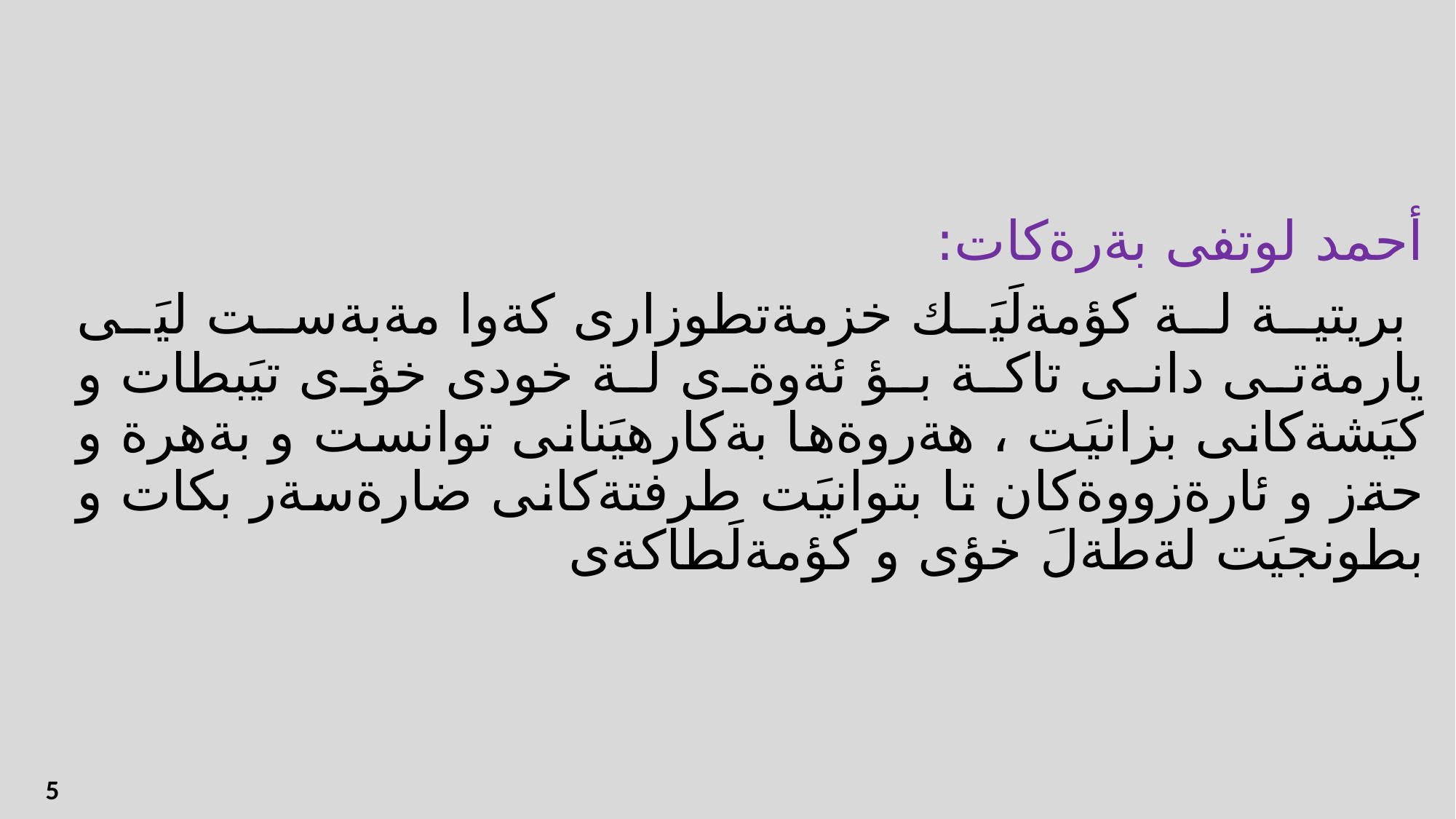

أحمد لوتفى بةرةكات:
 بريتية لة كؤمةلَيَك خزمةتطوزارى كةوا مةبةست ليَى يارمةتى دانى تاكة بؤ ئةوةى لة خودى خؤى تيَبطات و كيَشةكانى بزانيَت ، هةروةها بةكارهيَنانى توانست و بةهرة و حةز و ئارةزووةكان تا بتوانيَت طرفتةكانى ضارةسةر بكات و بطونجيَت لةطةلَ خؤى و كؤمةلَطاكةى

الذكاء الحركي-الجسمي
الذكاء المنطقي الرياضي
زیره‌كی
الذكاء الشخصي
الذكاء الاجتماعي
الذكاء الموسيقي
الذكاء المكاني
زيرةكى زمانةوانى
5